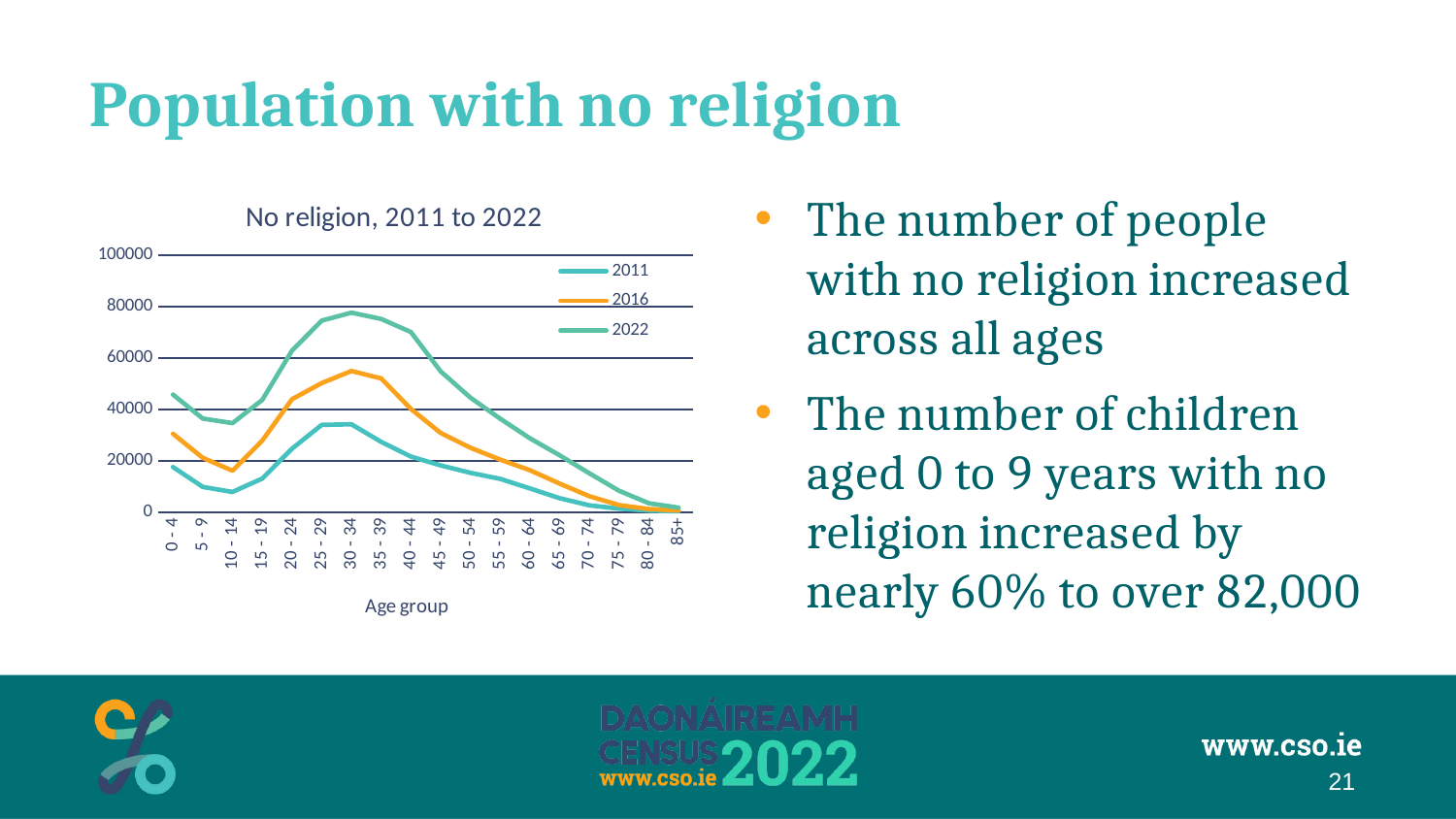

# Population with no religion
The number of people with no religion increased across all ages
The number of children aged 0 to 9 years with no religion increased by nearly 60% to over 82,000

### Chart: No religion, 2011 to 2022

| Category | 2011 | 2016 | 2022 |
|---|---|---|---|
| 0 - 4 | 17589.0 | 30501.0 | 45764.0 |
| 5 - 9 | 9865.0 | 21160.0 | 36433.0 |
| 10 - 14 | 7902.0 | 16161.0 | 34653.0 |
| 15 - 19 | 13106.0 | 27848.0 | 43690.0 |
| 20 - 24 | 24721.0 | 43985.0 | 62841.0 |
| 25 - 29 | 33985.0 | 50232.0 | 74518.0 |
| 30 - 34 | 34192.0 | 54937.0 | 77603.0 |
| 35 - 39 | 27369.0 | 52040.0 | 75152.0 |
| 40 - 44 | 21650.0 | 40185.0 | 70067.0 |
| 45 - 49 | 18209.0 | 30841.0 | 54799.0 |
| 50 - 54 | 15340.0 | 25081.0 | 44572.0 |
| 55 - 59 | 12999.0 | 20468.0 | 36380.0 |
| 60 - 64 | 9276.0 | 16357.0 | 28764.0 |
| 65 - 69 | 5467.0 | 11144.0 | 22154.0 |
| 70 - 74 | 2699.0 | 6246.0 | 15151.0 |
| 75 - 79 | 1411.0 | 2799.0 | 8364.0 |
| 80 - 84 | 650.0 | 1268.0 | 3508.0 |
| 85+ | 400.0 | 688.0 | 1797.0 |
21